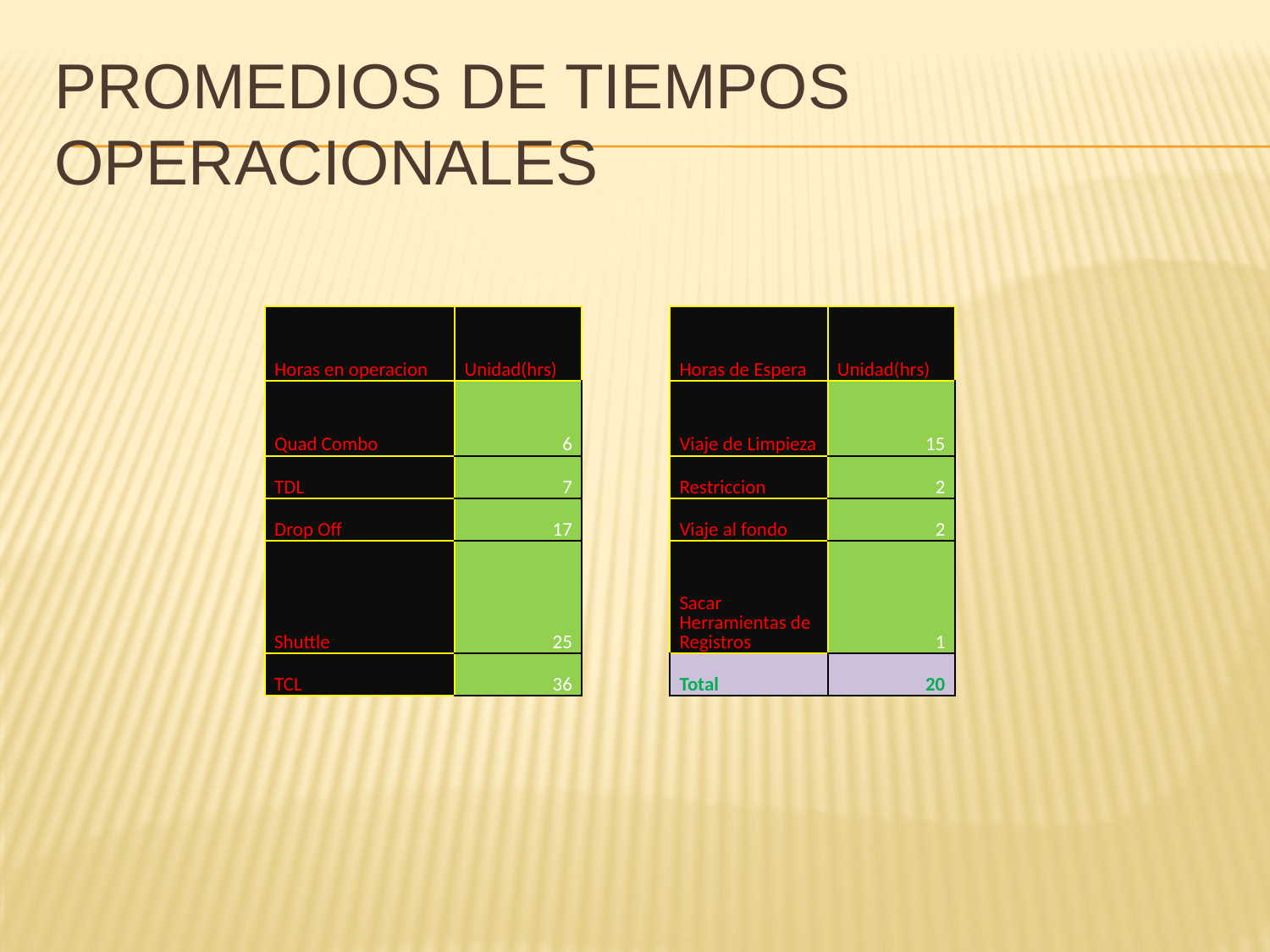

# Promedios de tiempos operacionales
| Horas en operacion | Unidad(hrs) |  | Horas de Espera | Unidad(hrs) |
| --- | --- | --- | --- | --- |
| Quad Combo | 6 |  | Viaje de Limpieza | 15 |
| TDL | 7 |  | Restriccion | 2 |
| Drop Off | 17 |  | Viaje al fondo | 2 |
| Shuttle | 25 |  | Sacar Herramientas de Registros | 1 |
| TCL | 36 |  | Total | 20 |